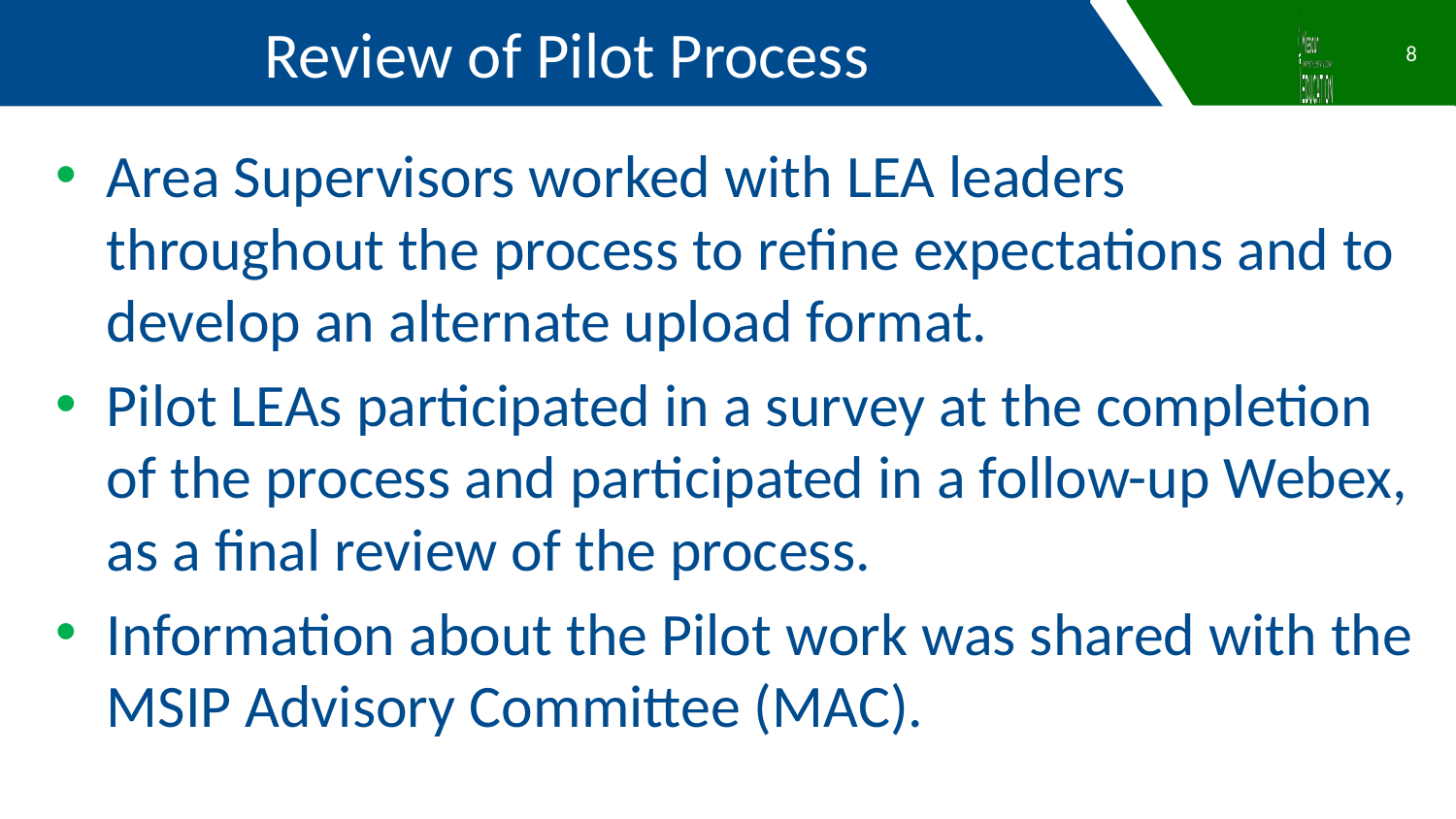

Review of Pilot Process
8
Area Supervisors worked with LEA leaders throughout the process to refine expectations and to develop an alternate upload format.
Pilot LEAs participated in a survey at the completion of the process and participated in a follow-up Webex, as a final review of the process.
Information about the Pilot work was shared with the MSIP Advisory Committee (MAC).